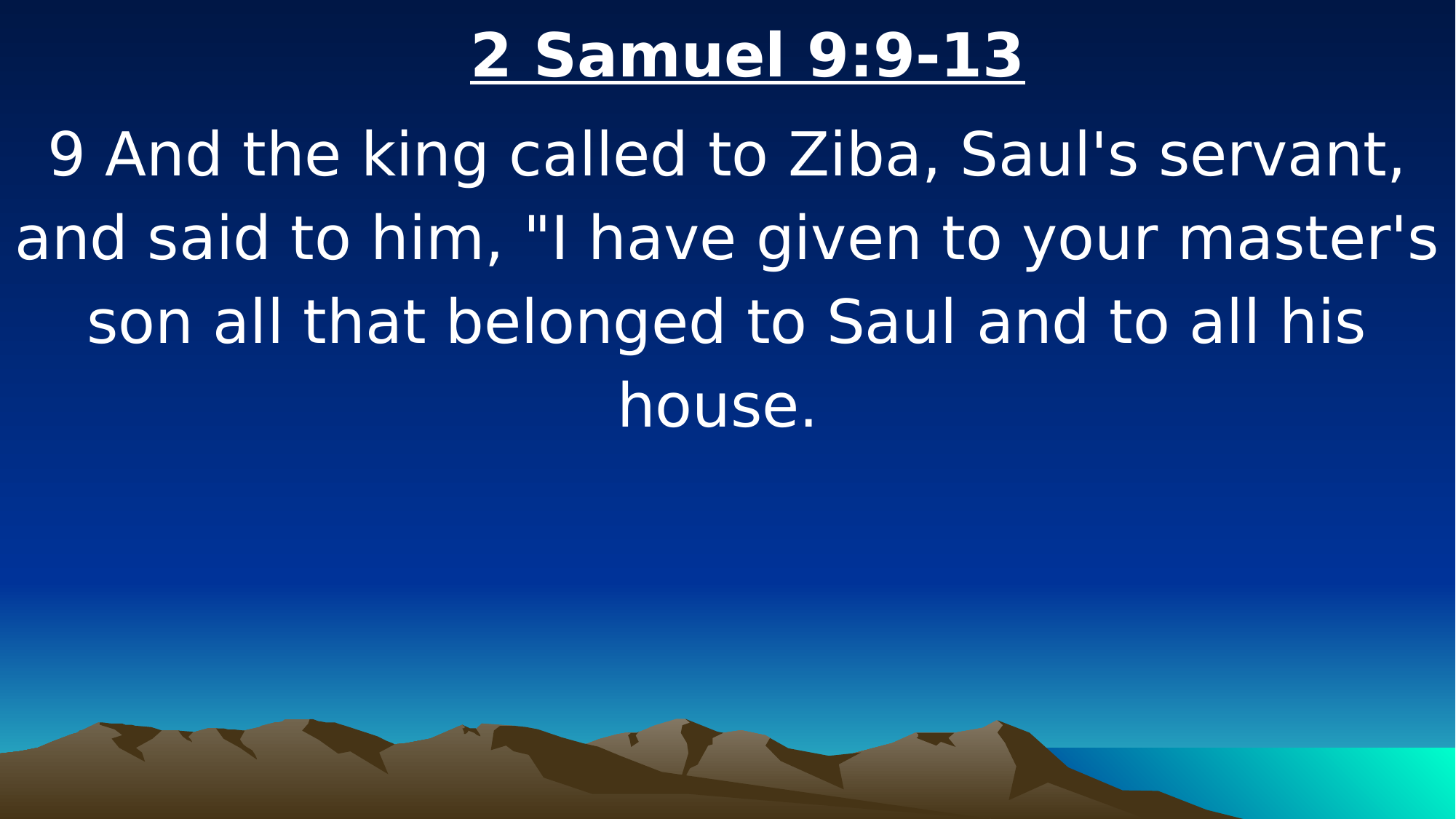

2 Samuel 9:9-13
9 And the king called to Ziba, Saul's servant, and said to him, "I have given to your master's son all that belonged to Saul and to all his house.